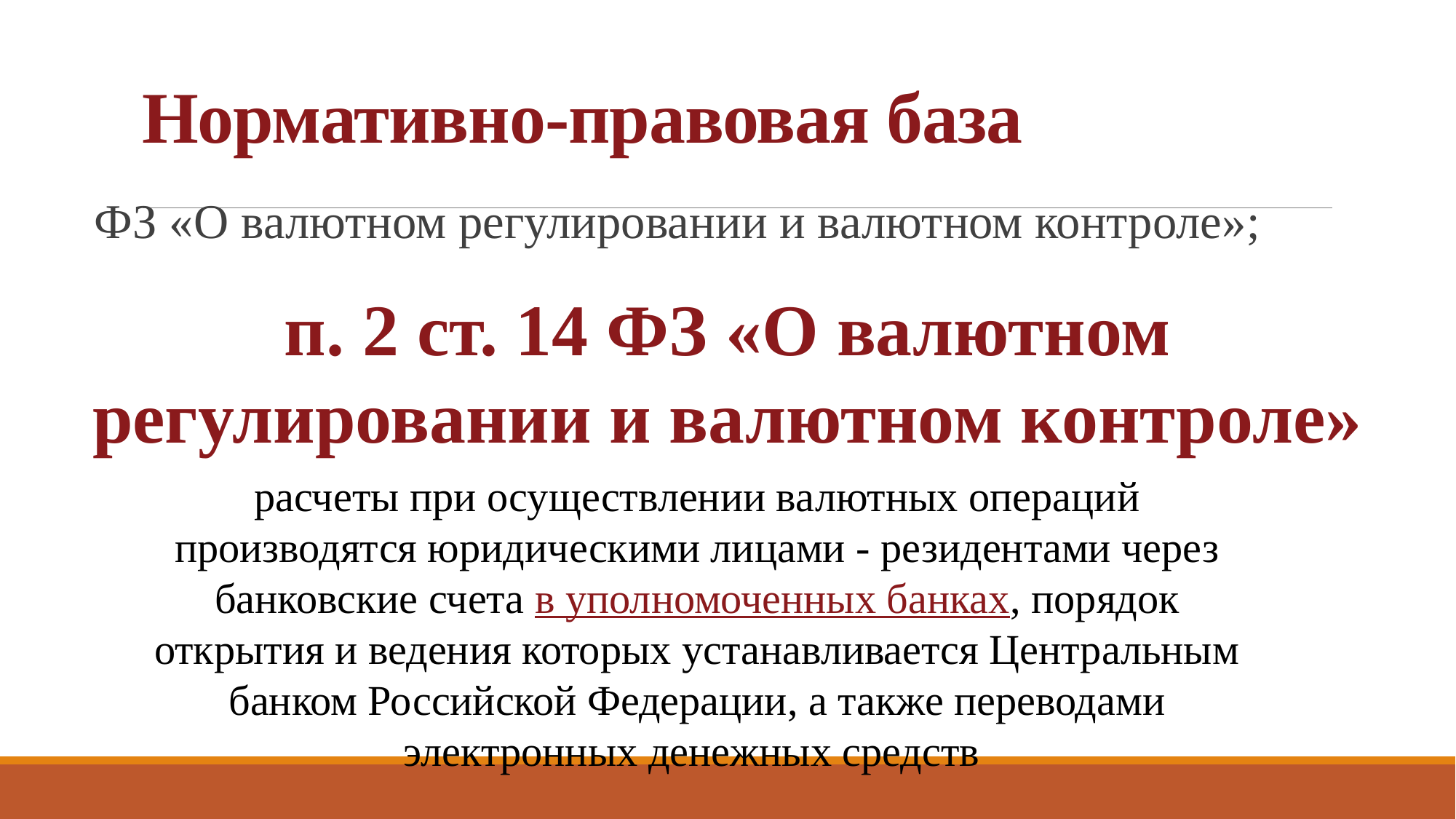

# Нормативно-правовая база
ФЗ «О валютном регулировании и валютном контроле»;

п. 2 ст. 14 ФЗ «О валютном регулировании и валютном контроле»
расчеты при осуществлении валютных операций производятся юридическими лицами - резидентами через банковские счета в уполномоченных банках, порядок открытия и ведения которых устанавливается Центральным банком Российской Федерации, а также переводами электронных денежных средств